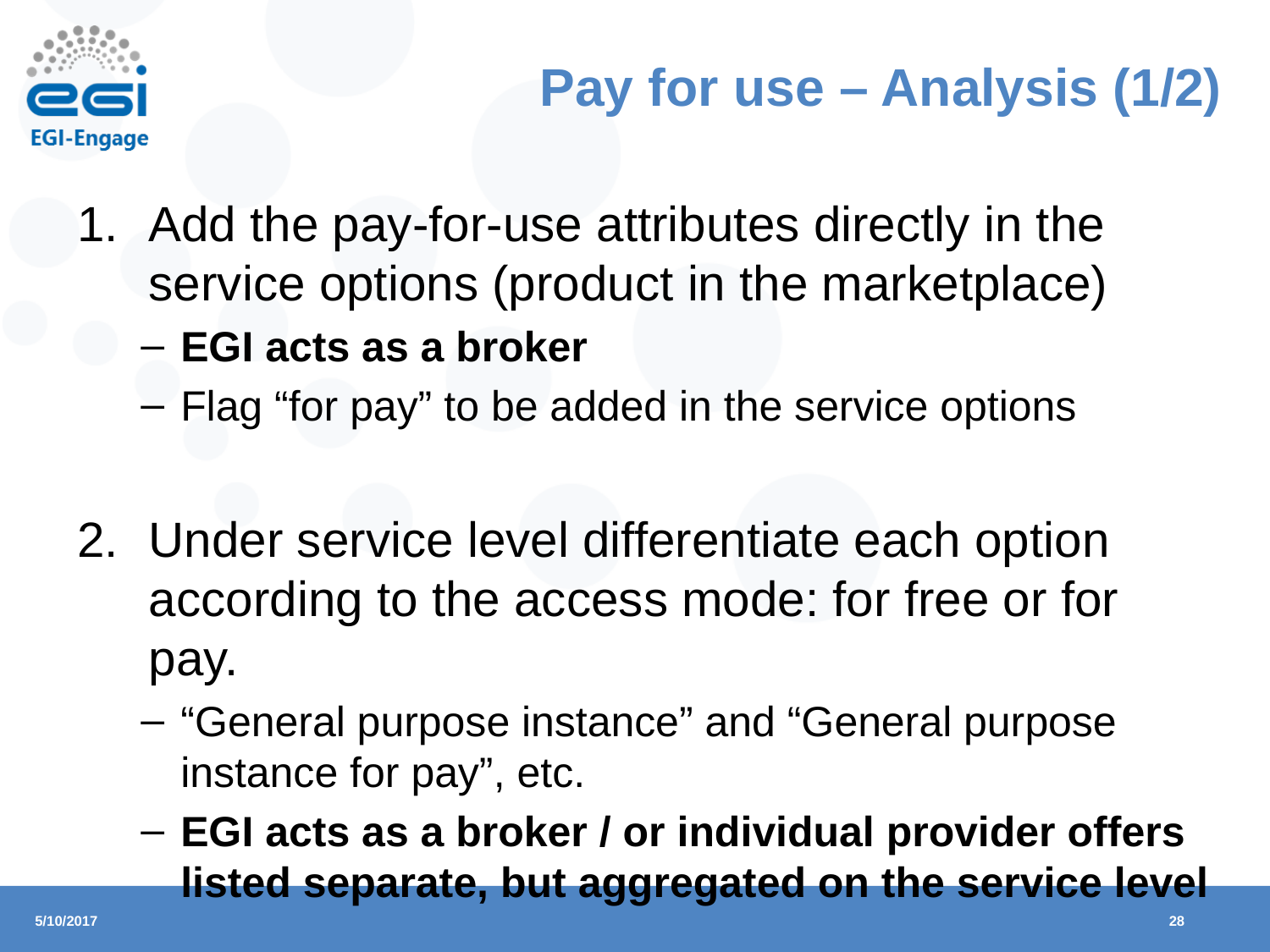

# Pay for use – Analysis (1/2)
Add the pay-for-use attributes directly in the service options (product in the marketplace)
EGI acts as a broker
Flag “for pay” to be added in the service options

Under service level differentiate each option according to the access mode: for free or for pay.
“General purpose instance” and “General purpose instance for pay”, etc.
EGI acts as a broker / or individual provider offers listed separate, but aggregated on the service level